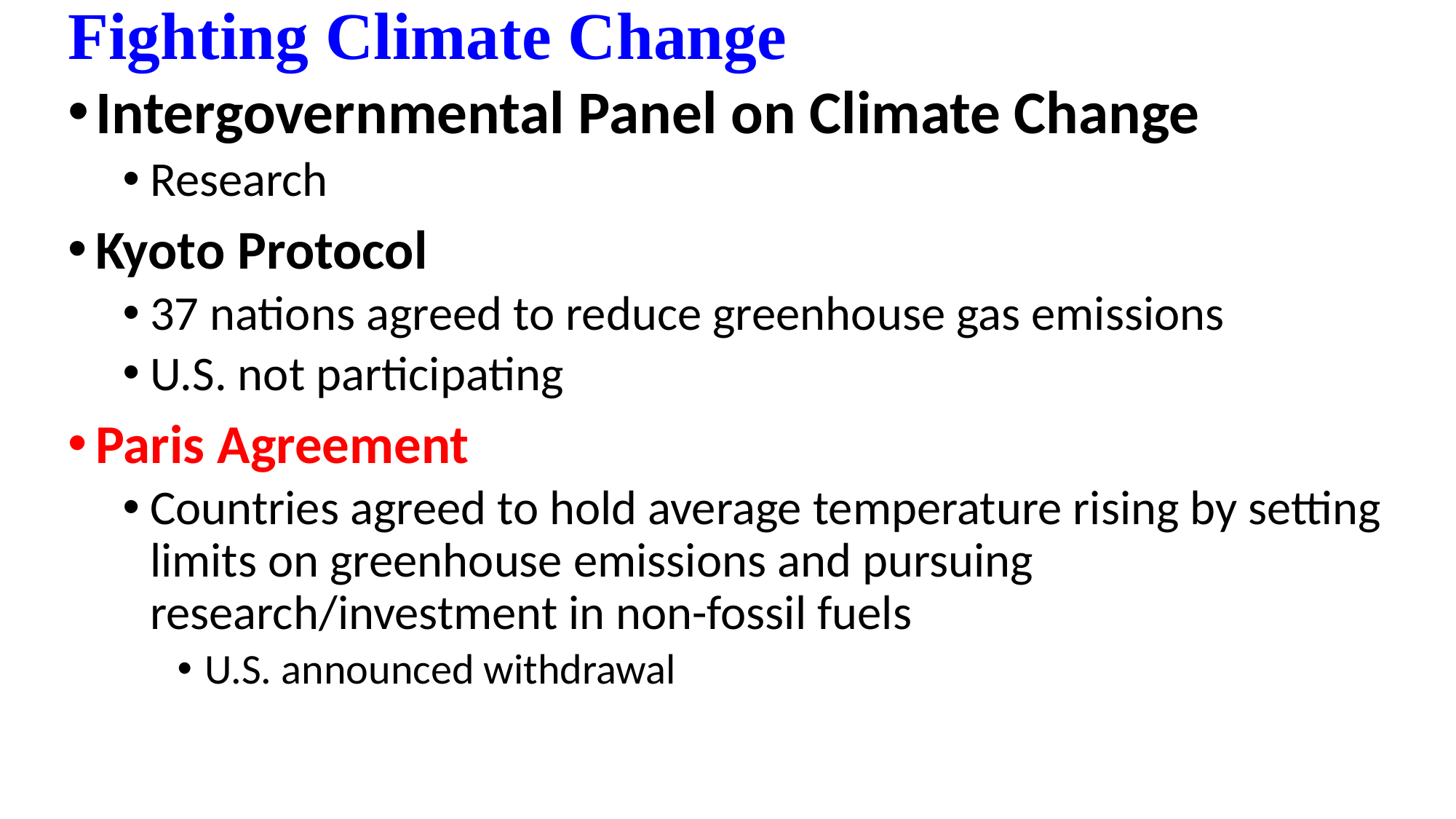

Fighting Climate Change
Intergovernmental Panel on Climate Change
Research
Kyoto Protocol
37 nations agreed to reduce greenhouse gas emissions
U.S. not participating
Paris Agreement
Countries agreed to hold average temperature rising by setting limits on greenhouse emissions and pursuing research/investment in non-fossil fuels
U.S. announced withdrawal